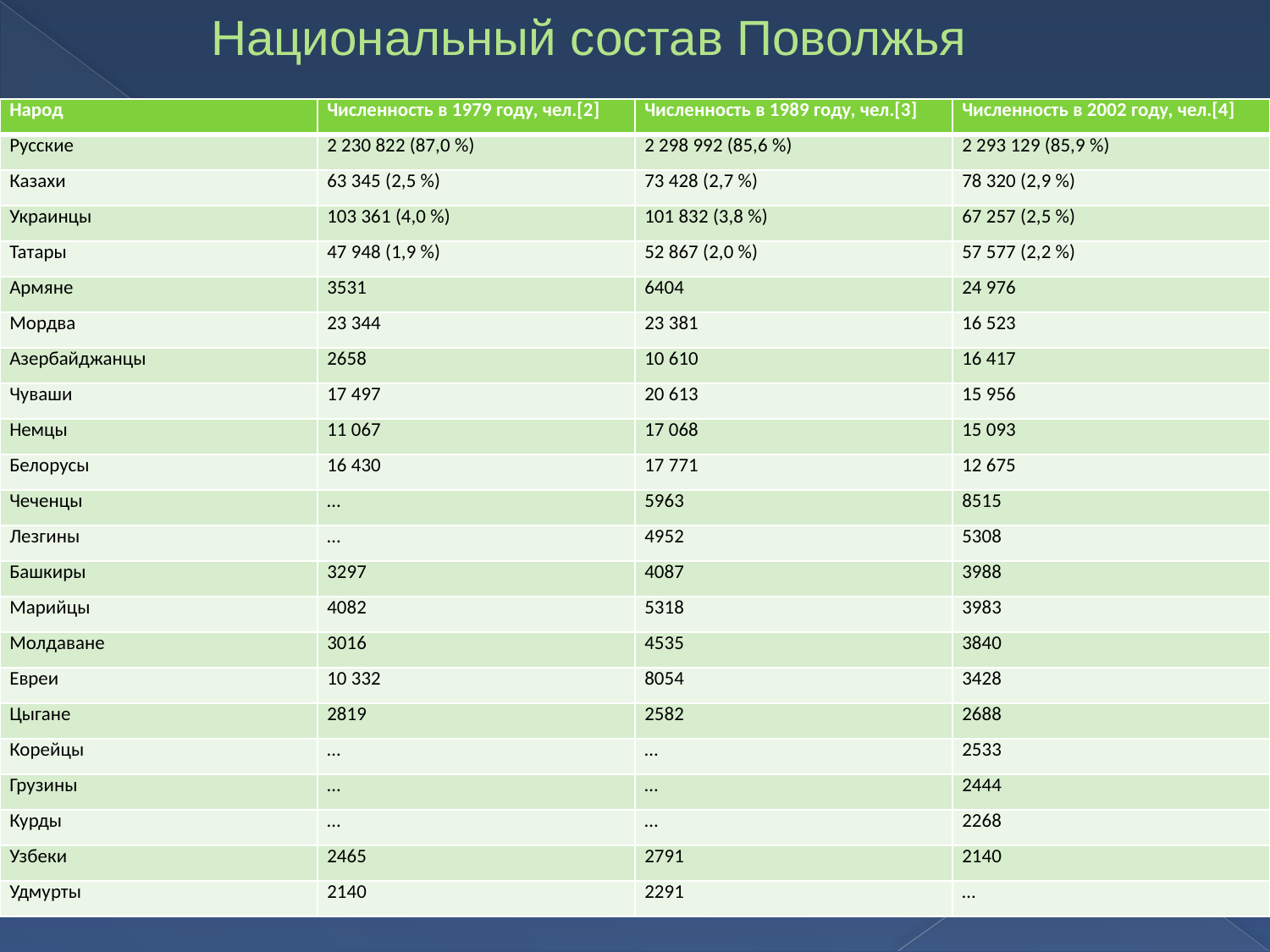

Национальный состав Поволжья
| Народ | Численность в 1979 году, чел.[2] | Численность в 1989 году, чел.[3] | Численность в 2002 году, чел.[4] |
| --- | --- | --- | --- |
| Русские | 2 230 822 (87,0 %) | 2 298 992 (85,6 %) | 2 293 129 (85,9 %) |
| Казахи | 63 345 (2,5 %) | 73 428 (2,7 %) | 78 320 (2,9 %) |
| Украинцы | 103 361 (4,0 %) | 101 832 (3,8 %) | 67 257 (2,5 %) |
| Татары | 47 948 (1,9 %) | 52 867 (2,0 %) | 57 577 (2,2 %) |
| Армяне | 3531 | 6404 | 24 976 |
| Мордва | 23 344 | 23 381 | 16 523 |
| Азербайджанцы | 2658 | 10 610 | 16 417 |
| Чуваши | 17 497 | 20 613 | 15 956 |
| Немцы | 11 067 | 17 068 | 15 093 |
| Белорусы | 16 430 | 17 771 | 12 675 |
| Чеченцы | … | 5963 | 8515 |
| Лезгины | … | 4952 | 5308 |
| Башкиры | 3297 | 4087 | 3988 |
| Марийцы | 4082 | 5318 | 3983 |
| Молдаване | 3016 | 4535 | 3840 |
| Евреи | 10 332 | 8054 | 3428 |
| Цыгане | 2819 | 2582 | 2688 |
| Корейцы | … | … | 2533 |
| Грузины | … | … | 2444 |
| Курды | … | … | 2268 |
| Узбеки | 2465 | 2791 | 2140 |
| Удмурты | 2140 | 2291 | … |